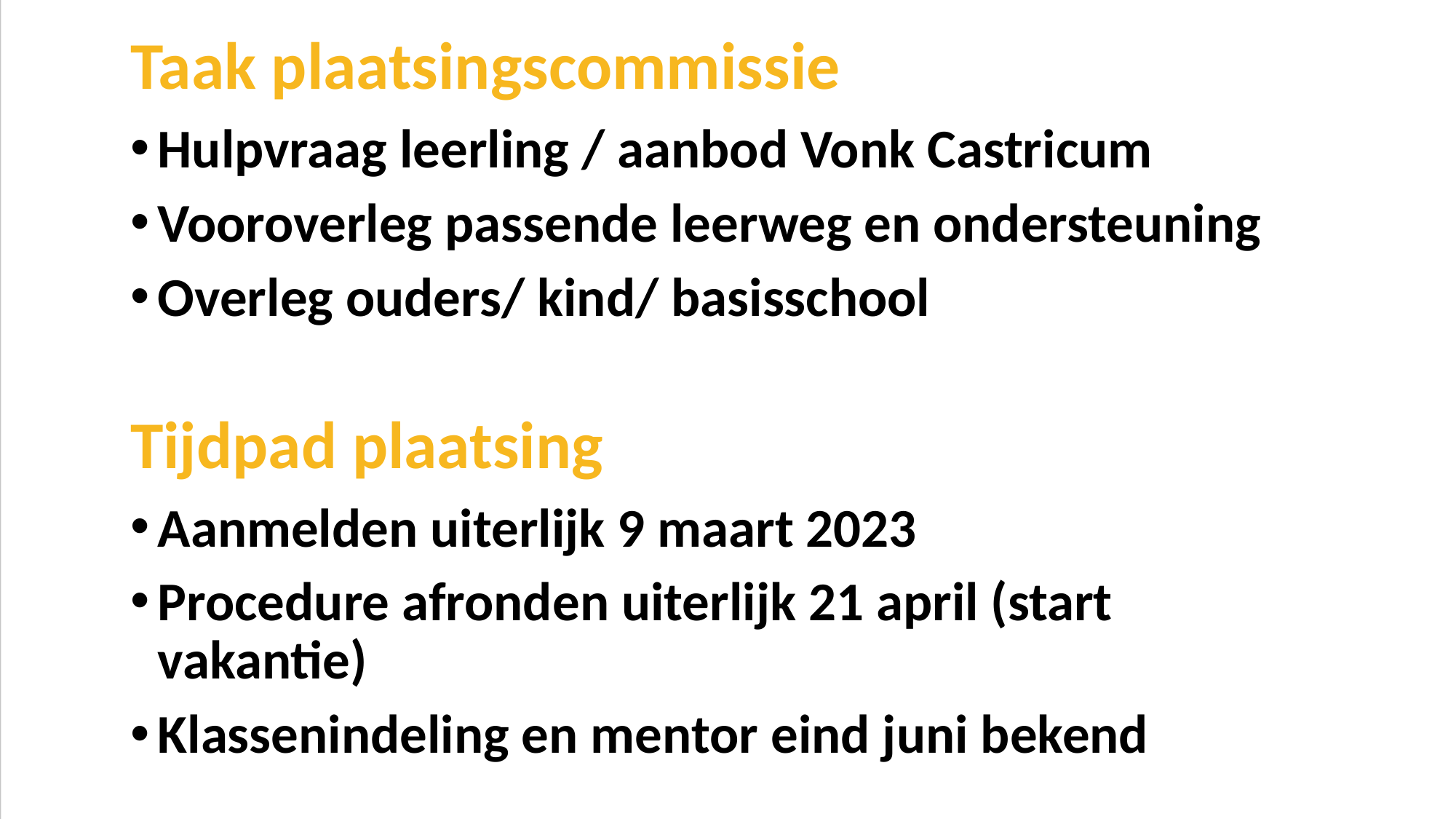

# Taak plaatsingscommissie
Hulpvraag leerling / aanbod Vonk Castricum
Vooroverleg passende leerweg en ondersteuning
Overleg ouders/ kind/ basisschool

Aanmelden uiterlijk 9 maart 2023
Procedure afronden uiterlijk 21 april (start vakantie)
Klassenindeling en mentor eind juni bekend

Tijdpad plaatsing